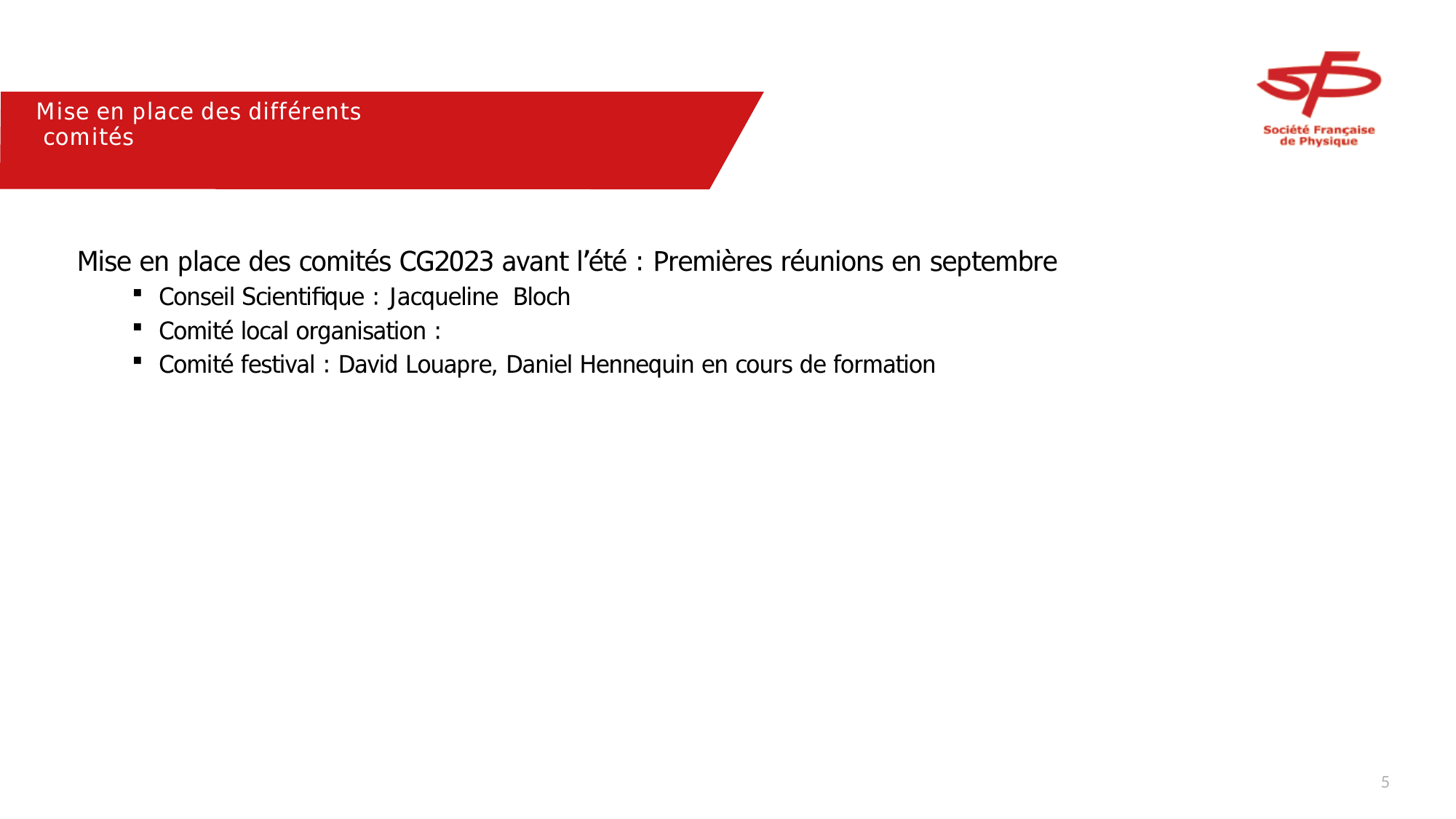

# Mise en place des différents comités
Mise en place des comités CG2023 avant l’été : Premières réunions en septembre
Conseil Scientifique : Jacqueline  Bloch
Comité local organisation :
Comité festival : David Louapre, Daniel Hennequin en cours de formation

5